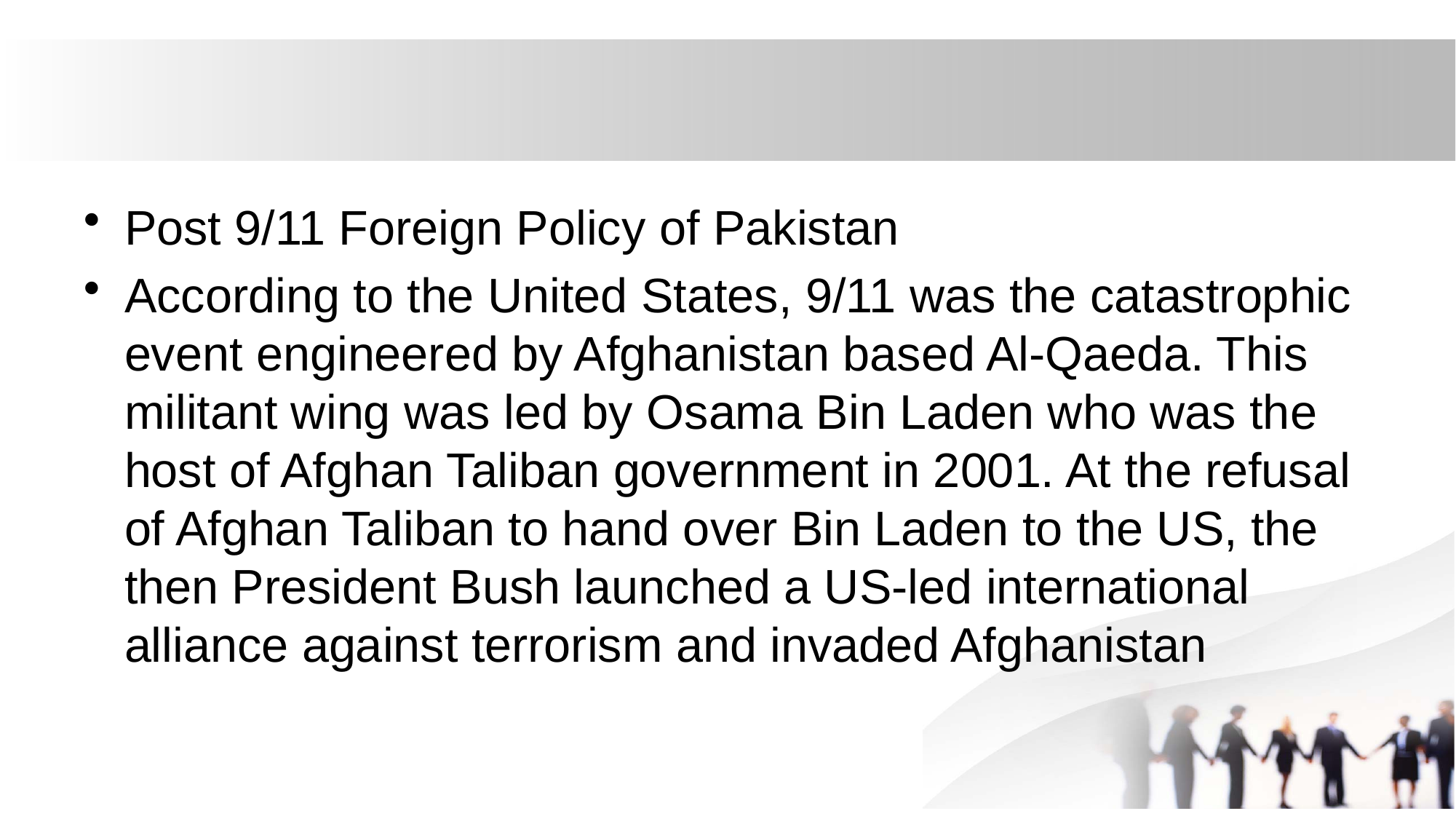

#
Post 9/11 Foreign Policy of Pakistan
According to the United States, 9/11 was the catastrophic event engineered by Afghanistan based Al-Qaeda. This militant wing was led by Osama Bin Laden who was the host of Afghan Taliban government in 2001. At the refusal of Afghan Taliban to hand over Bin Laden to the US, the then President Bush launched a US-led international alliance against terrorism and invaded Afghanistan